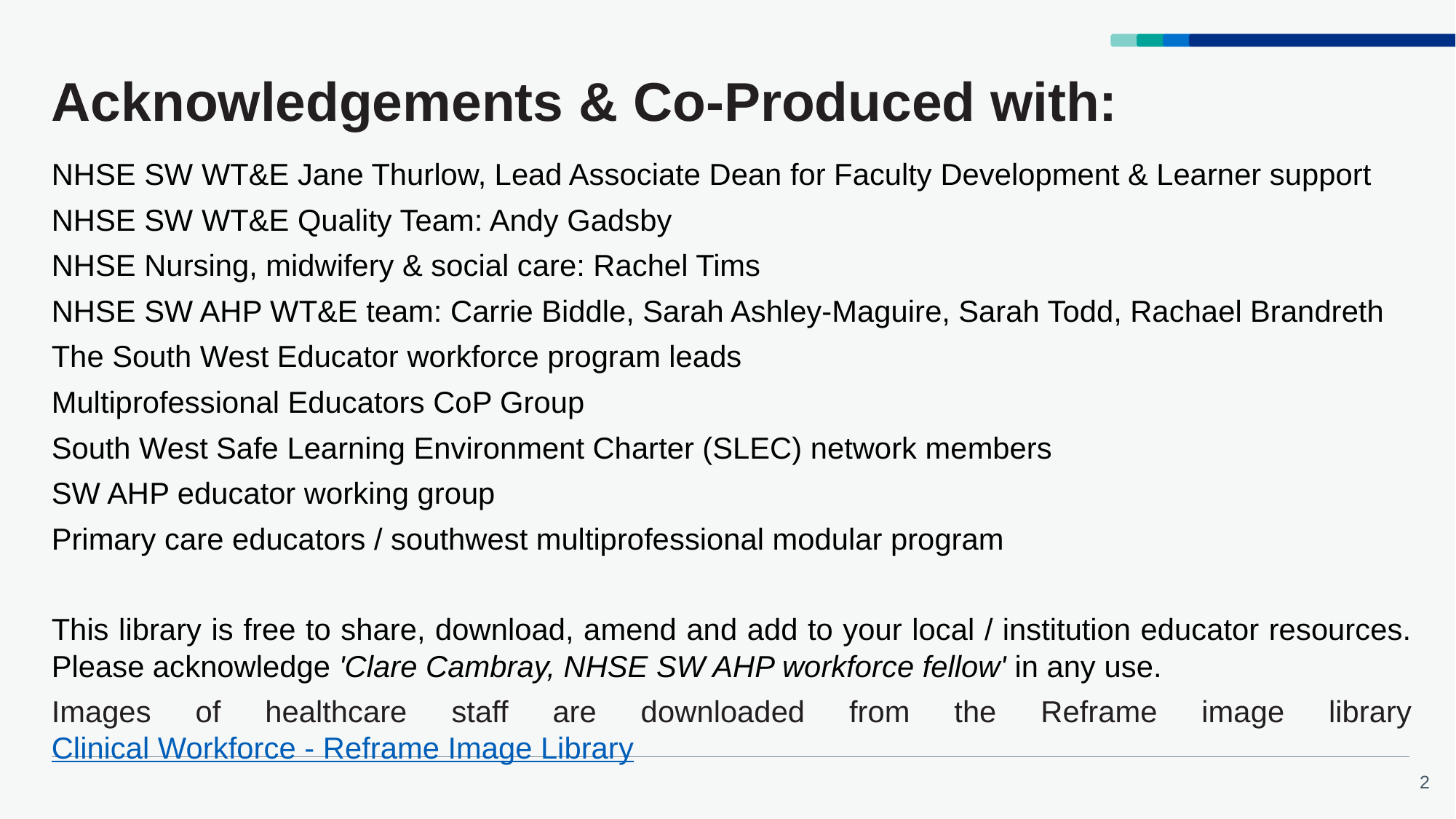

# Acknowledgements & Co-Produced with:
NHSE SW WT&E Jane Thurlow, Lead Associate Dean for Faculty Development & Learner support
NHSE SW WT&E Quality Team: Andy Gadsby
NHSE Nursing, midwifery & social care: Rachel Tims
NHSE SW AHP WT&E team: Carrie Biddle, Sarah Ashley-Maguire, Sarah Todd, Rachael Brandreth
The South West Educator workforce program leads
Multiprofessional Educators CoP Group
South West Safe Learning Environment Charter (SLEC) network members
SW AHP educator working group
Primary care educators / southwest multiprofessional modular program

This library is free to share, download, amend and add to your local / institution educator resources. Please acknowledge 'Clare Cambray, NHSE SW AHP workforce fellow' in any use.
Images of healthcare staff are downloaded from the Reframe image library Clinical Workforce - Reframe Image Library